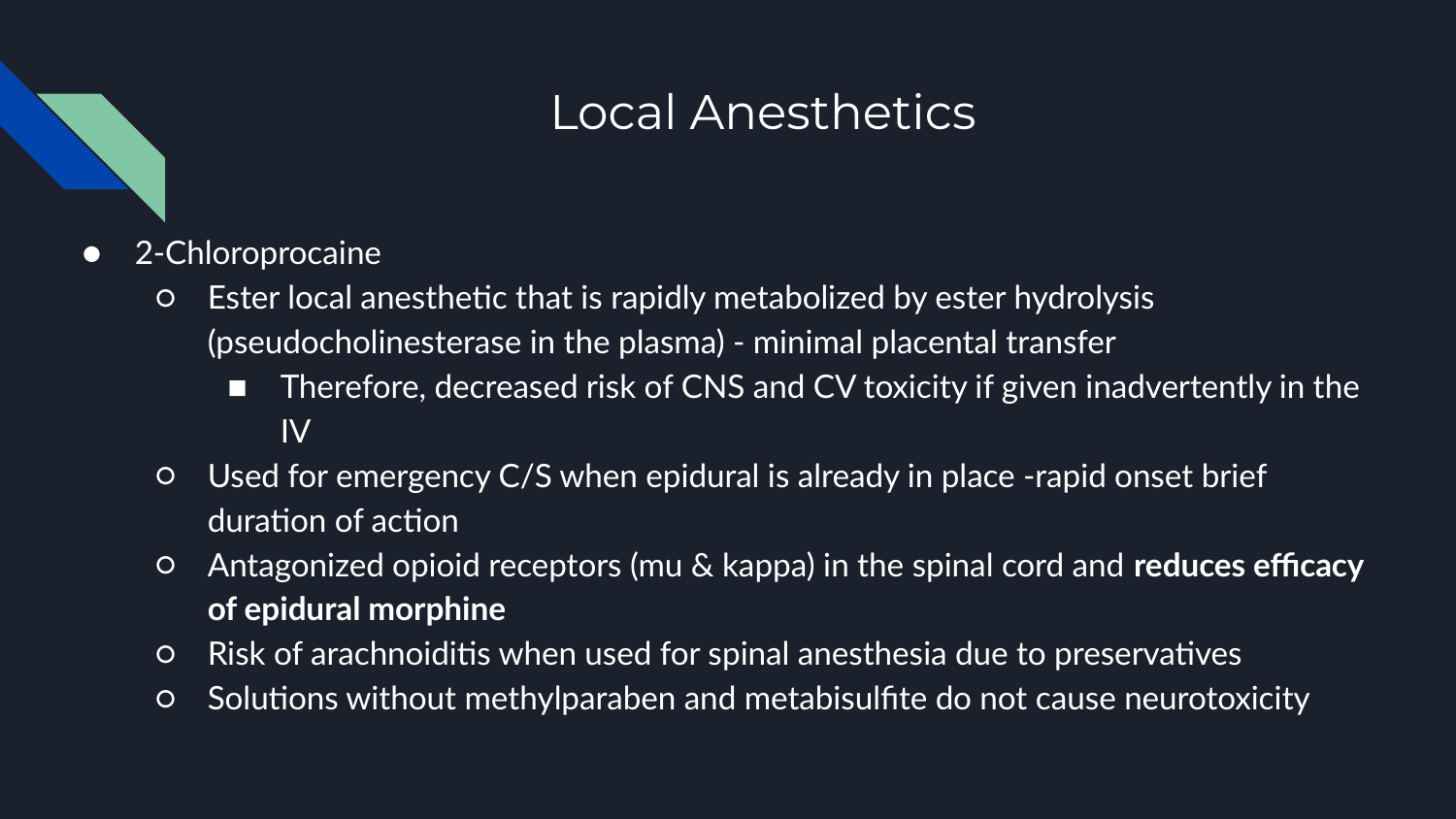

# Local Anesthetics
2-Chloroprocaine
Ester local anesthetic that is rapidly metabolized by ester hydrolysis (pseudocholinesterase in the plasma) - minimal placental transfer
Therefore, decreased risk of CNS and CV toxicity if given inadvertently in the IV
Used for emergency C/S when epidural is already in place -rapid onset brief duration of action
Antagonized opioid receptors (mu & kappa) in the spinal cord and reduces efficacy of epidural morphine
Risk of arachnoiditis when used for spinal anesthesia due to preservatives
Solutions without methylparaben and metabisulfite do not cause neurotoxicity